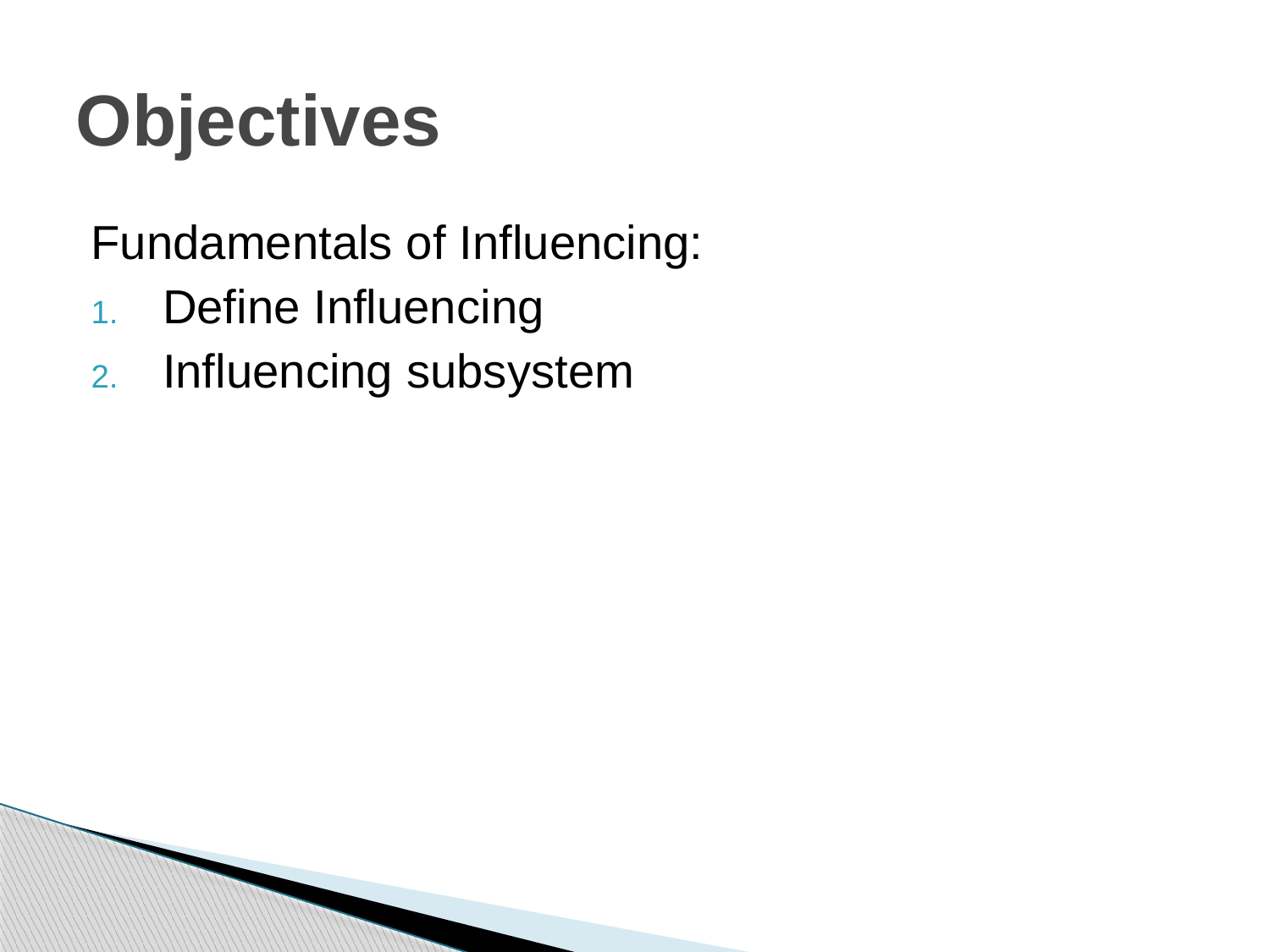

# Objectives
Fundamentals of Influencing:
Define Influencing
Influencing subsystem